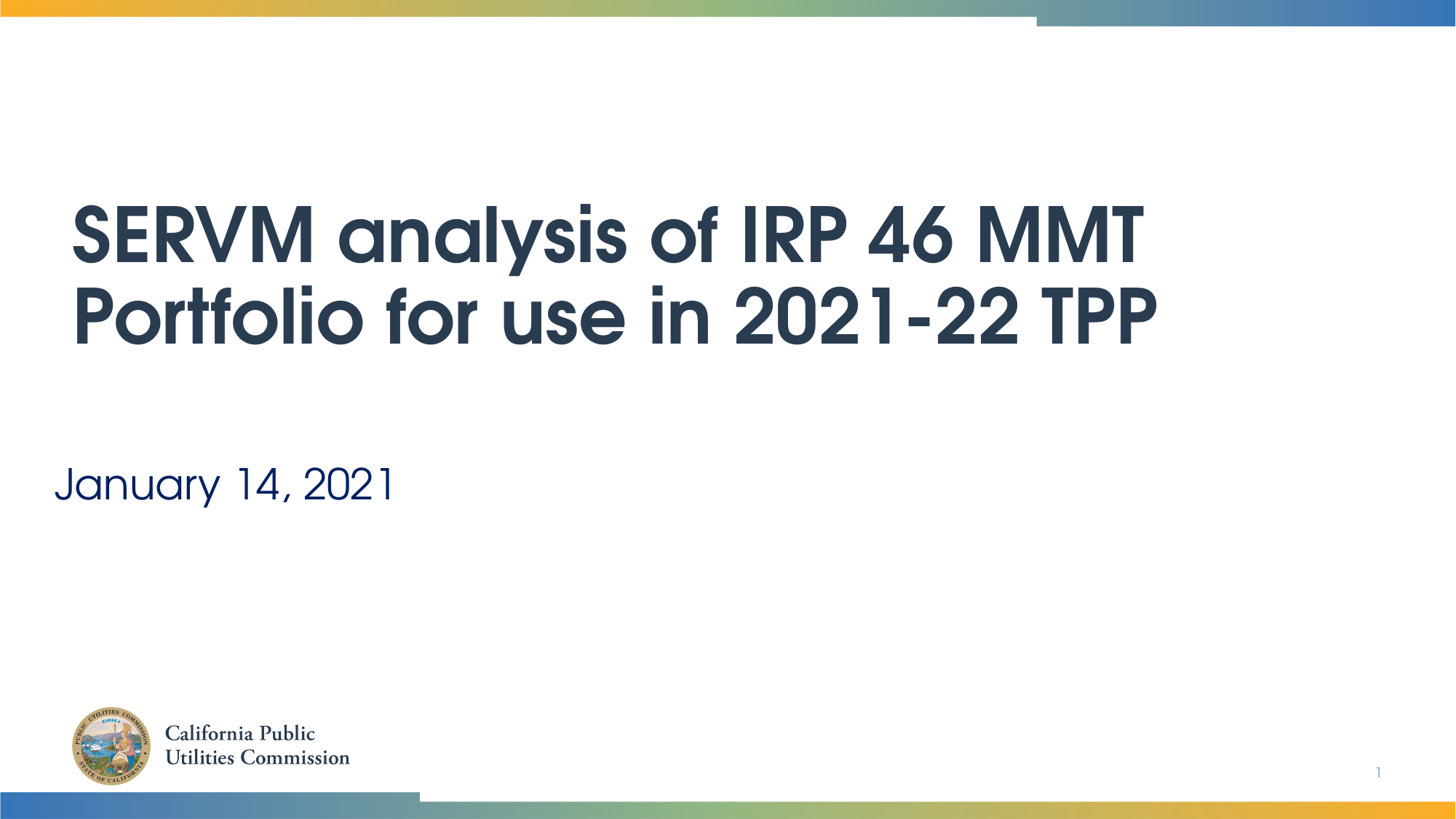

# SERVM analysis of IRP 46 MMT Portfolio for use in 2021-22 TPP

January 14, 2021
1